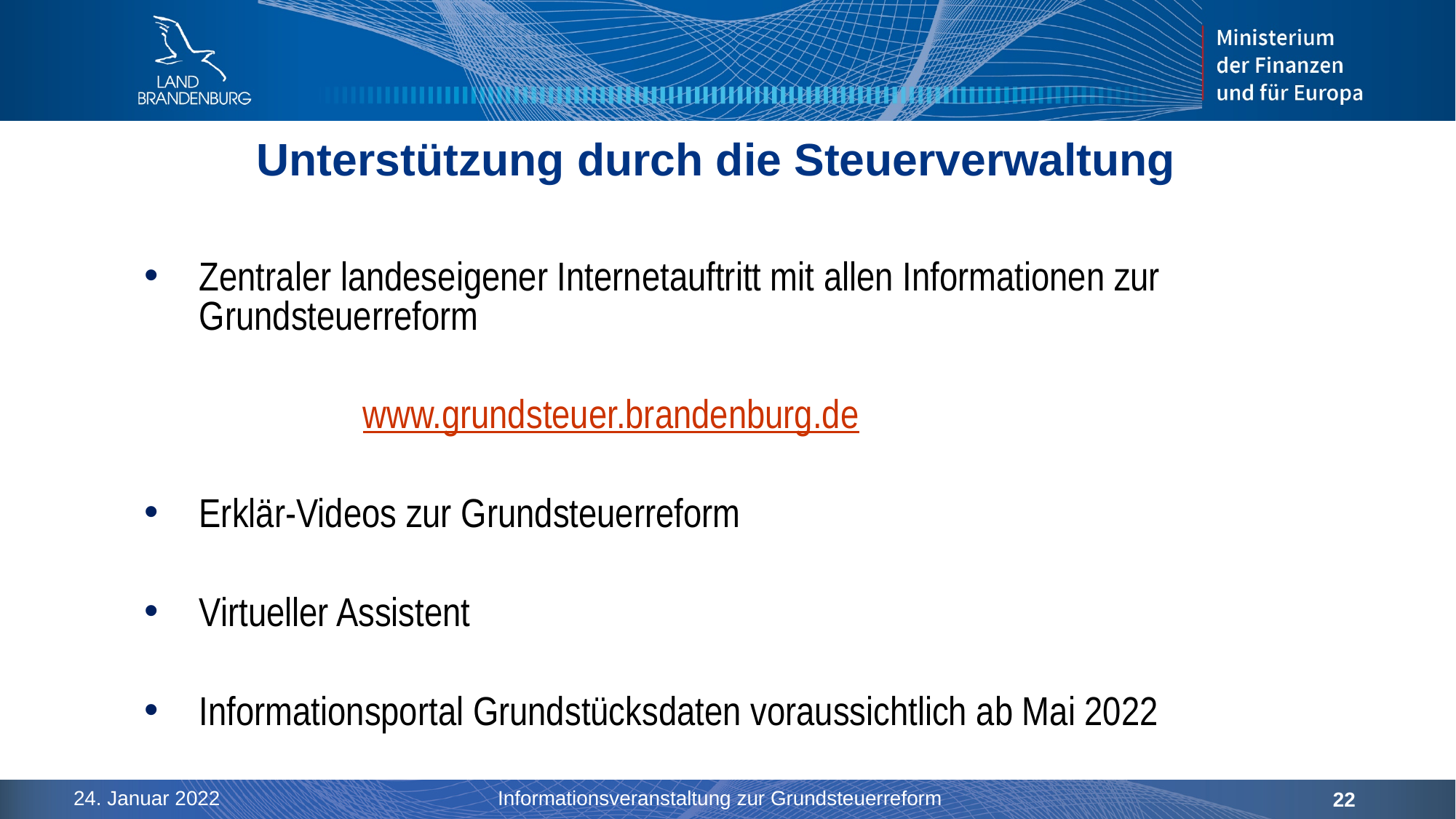

# Unterstützung durch die Steuerverwaltung
Zentraler landeseigener Internetauftritt mit allen Informationen zur Grundsteuerreform
www.grundsteuer.brandenburg.de
Erklär-Videos zur Grundsteuerreform
Virtueller Assistent
Informationsportal Grundstücksdaten voraussichtlich ab Mai 2022

24. Januar 2022
Informationsveranstaltung zur Grundsteuerreform

22